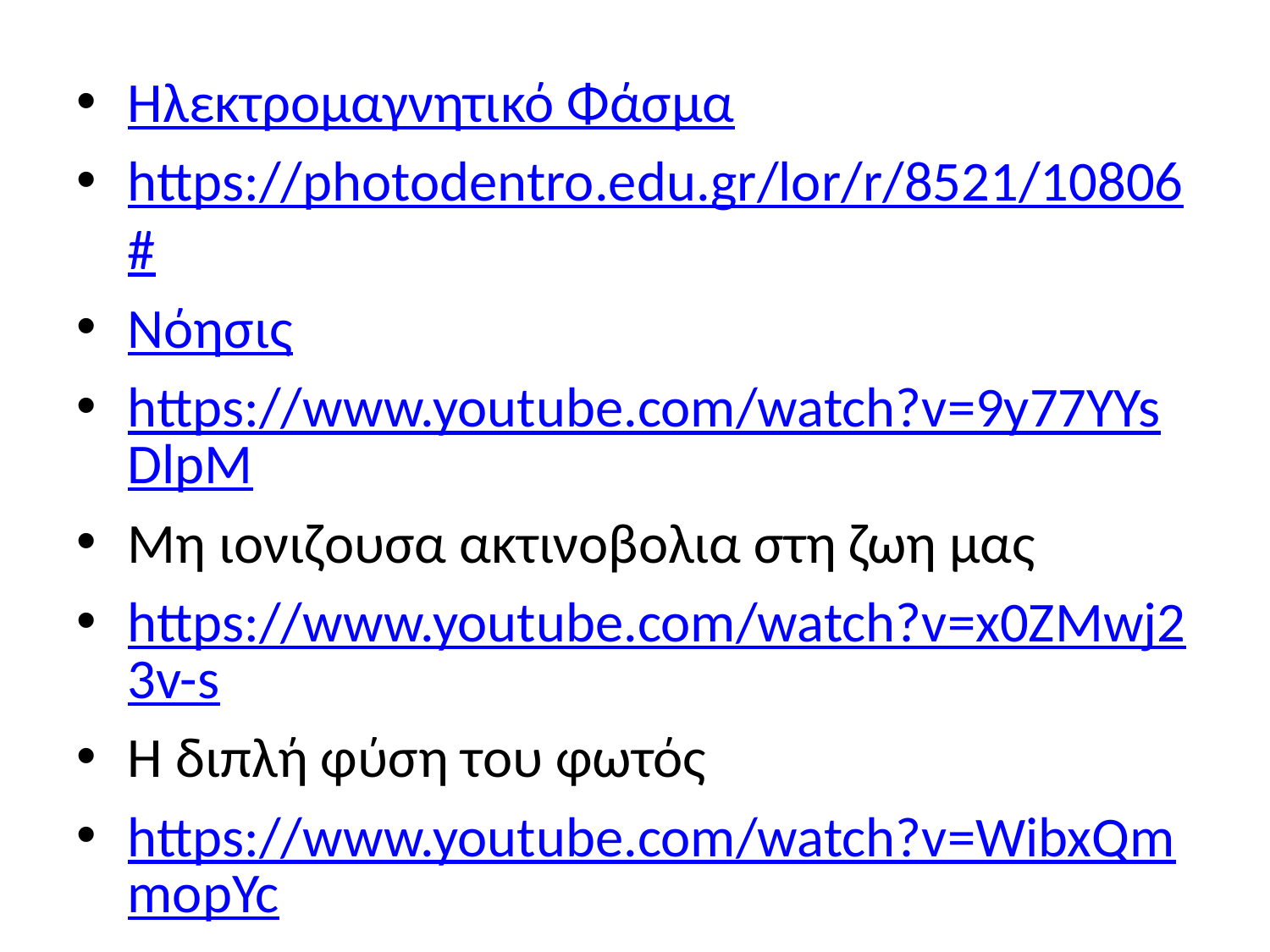

Ηλεκτρομαγνητικό Φάσμα
https://photodentro.edu.gr/lor/r/8521/10806#
Νόησις
https://www.youtube.com/watch?v=9y77YYsDlpM
Μη ιονιζουσα ακτινοβολια στη ζωη μας
https://www.youtube.com/watch?v=x0ZMwj23v-s
Η διπλή φύση του φωτός
https://www.youtube.com/watch?v=WibxQmmopYc